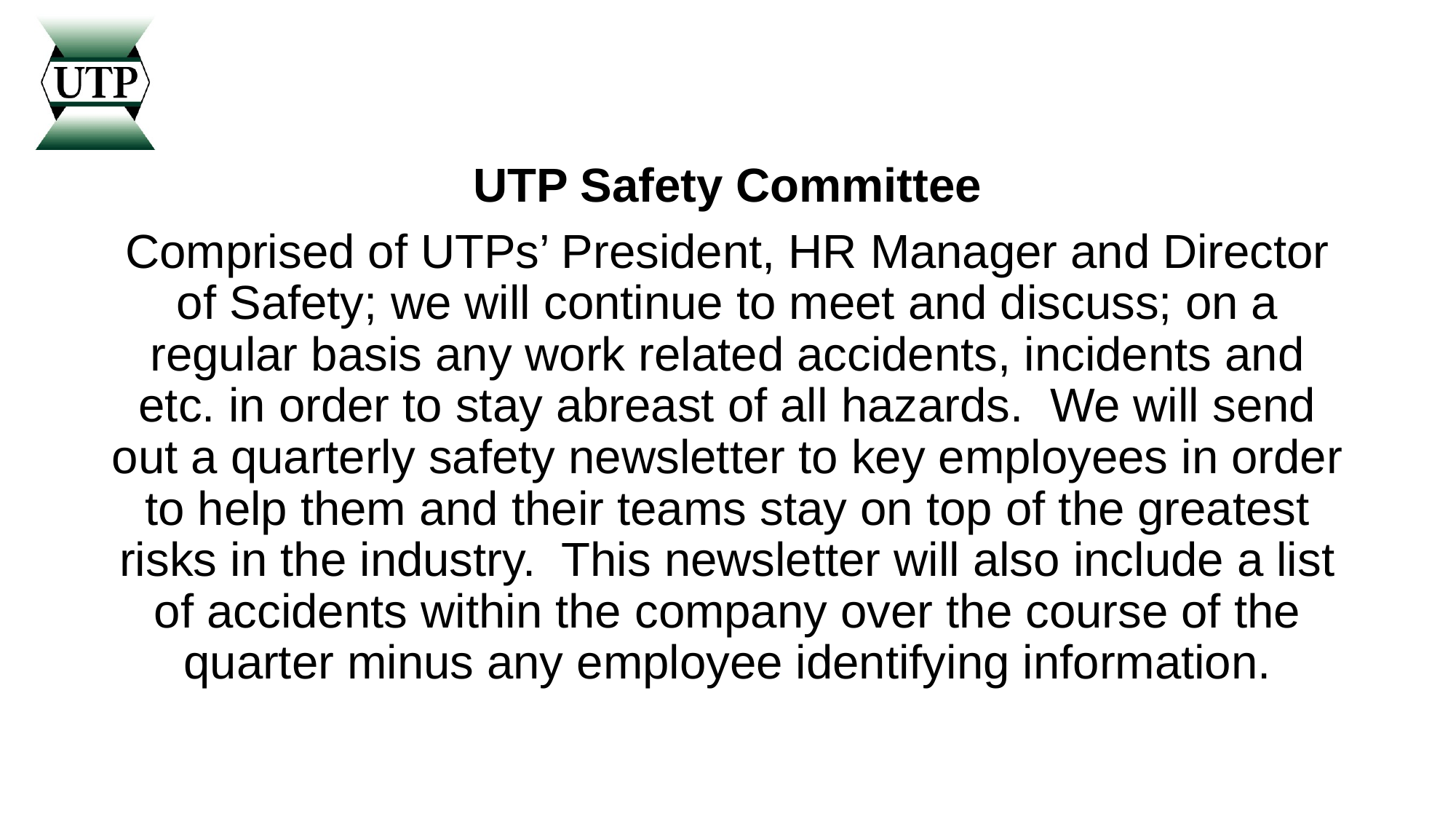

UTP Safety Committee
Comprised of UTPs’ President, HR Manager and Director of Safety; we will continue to meet and discuss; on a regular basis any work related accidents, incidents and etc. in order to stay abreast of all hazards.  We will send out a quarterly safety newsletter to key employees in order to help them and their teams stay on top of the greatest risks in the industry.  This newsletter will also include a list of accidents within the company over the course of the quarter minus any employee identifying information.